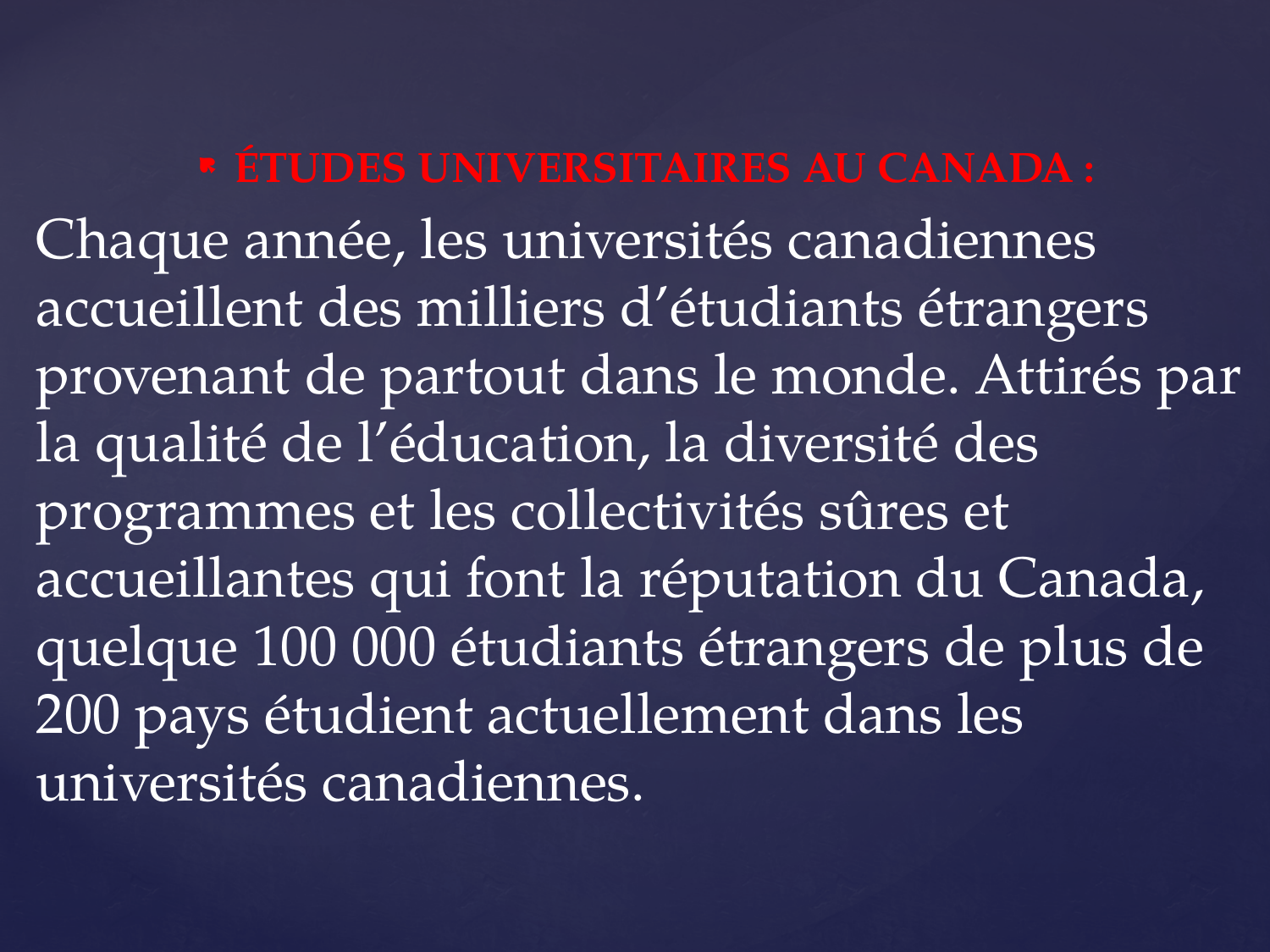

ÉTUDES UNIVERSITAIRES AU CANADA :
Chaque année, les universités canadiennes accueillent des milliers d’étudiants étrangers provenant de partout dans le monde. Attirés par la qualité de l’éducation, la diversité des programmes et les collectivités sûres et accueillantes qui font la réputation du Canada, quelque 100 000 étudiants étrangers de plus de 200 pays étudient actuelle­ment dans les universités canadiennes.